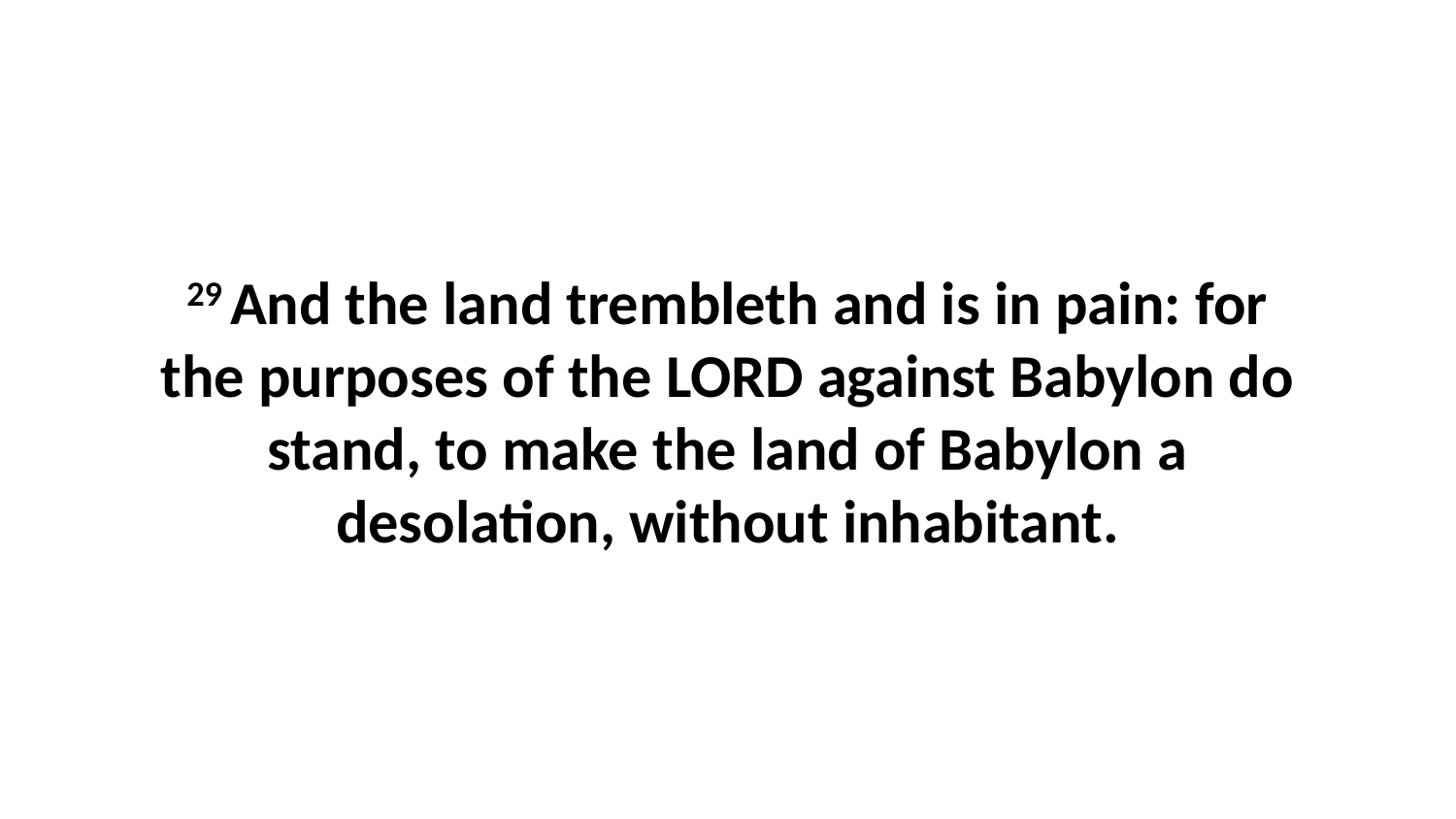

29 And the land trembleth and is in pain: for the purposes of the LORD against Babylon do stand, to make the land of Babylon a desolation, without inhabitant.